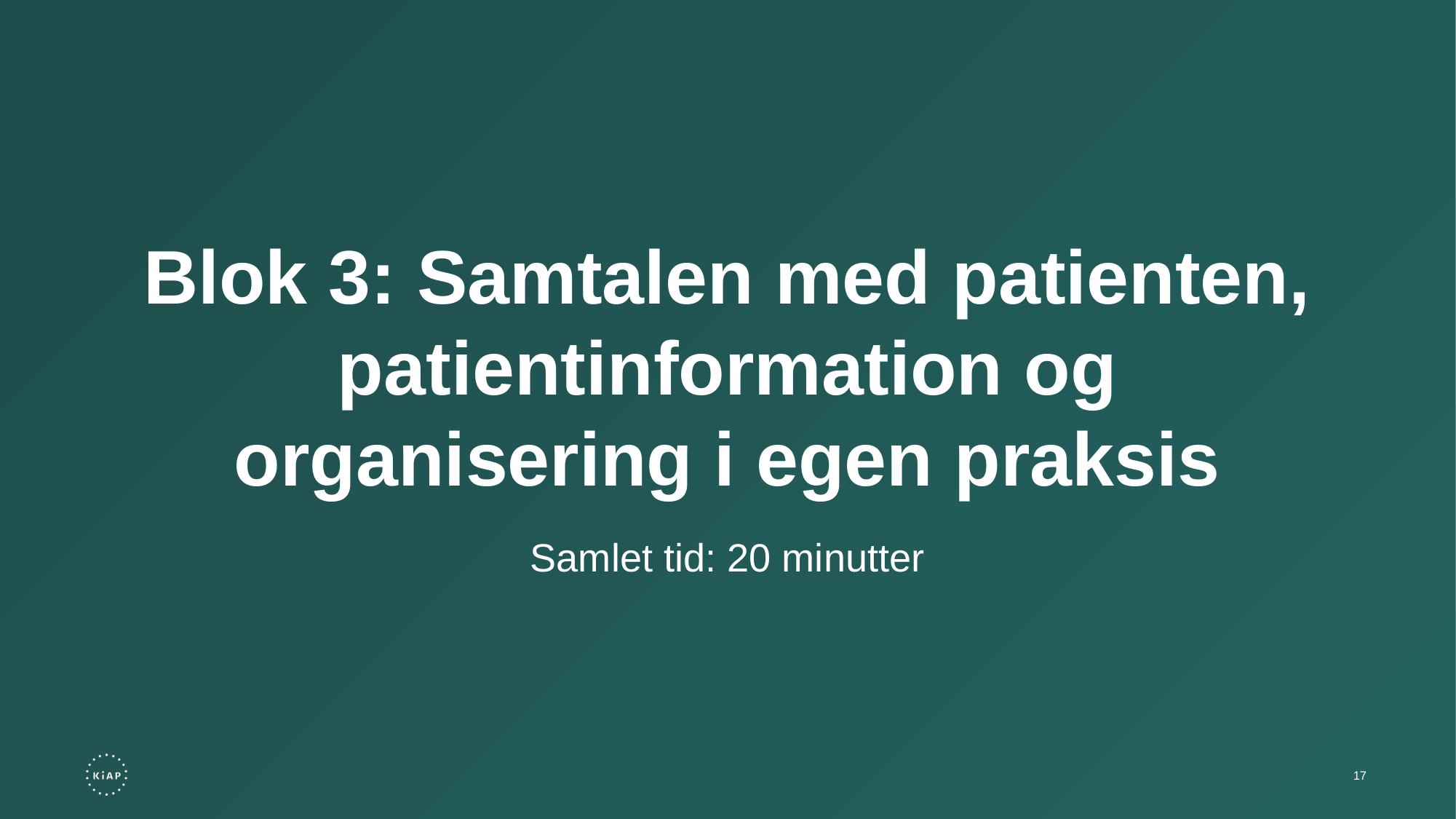

Blok 3: Samtalen med patienten, patientinformation og organisering i egen praksis
Samlet tid: 20 minutter